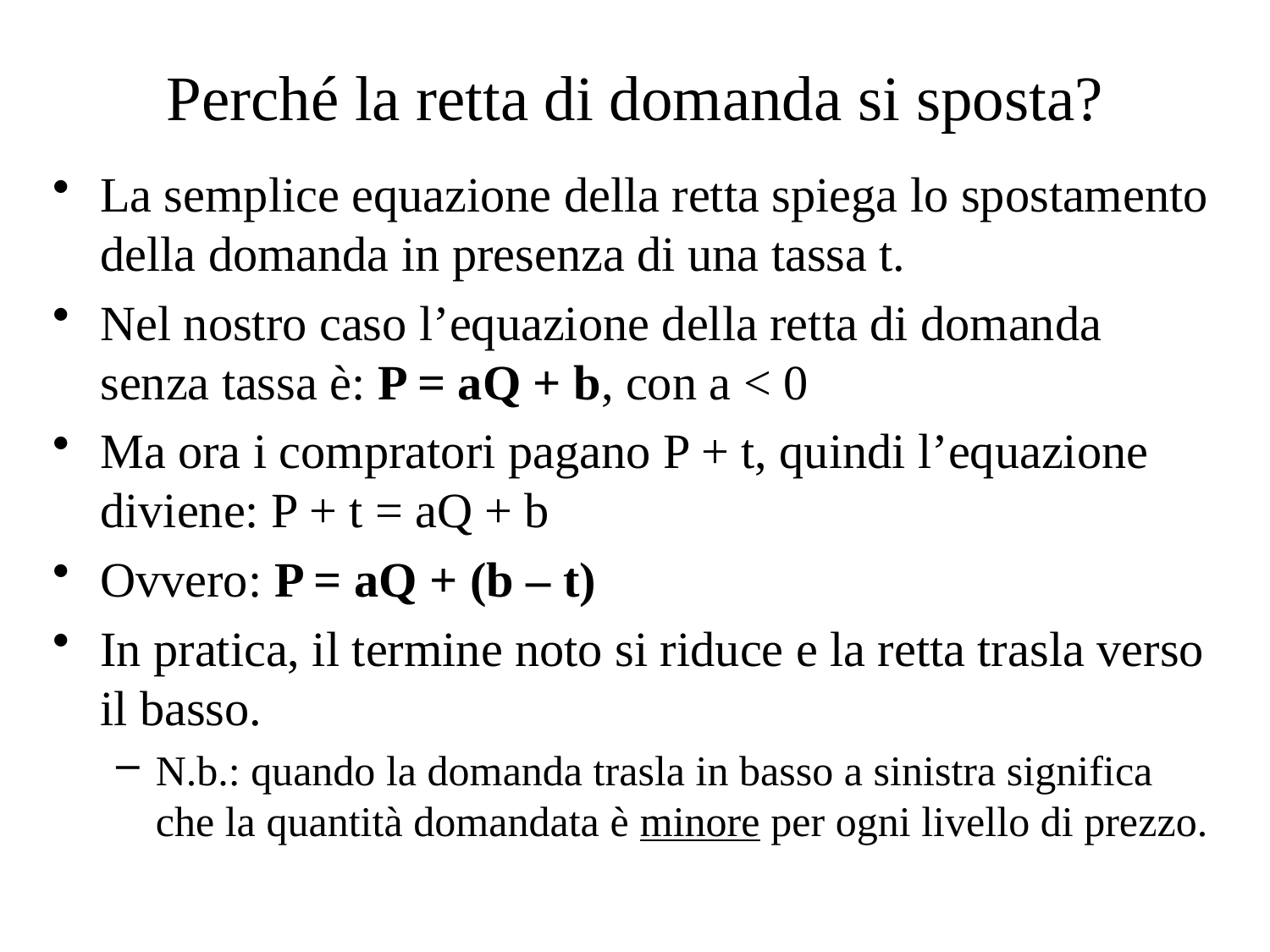

# Perché la retta di domanda si sposta?
La semplice equazione della retta spiega lo spostamento della domanda in presenza di una tassa t.
Nel nostro caso l’equazione della retta di domanda senza tassa è: P = aQ + b, con a < 0
Ma ora i compratori pagano P + t, quindi l’equazione diviene: P + t = aQ + b
Ovvero: P = aQ + (b – t)
In pratica, il termine noto si riduce e la retta trasla verso il basso.
N.b.: quando la domanda trasla in basso a sinistra significa che la quantità domandata è minore per ogni livello di prezzo.